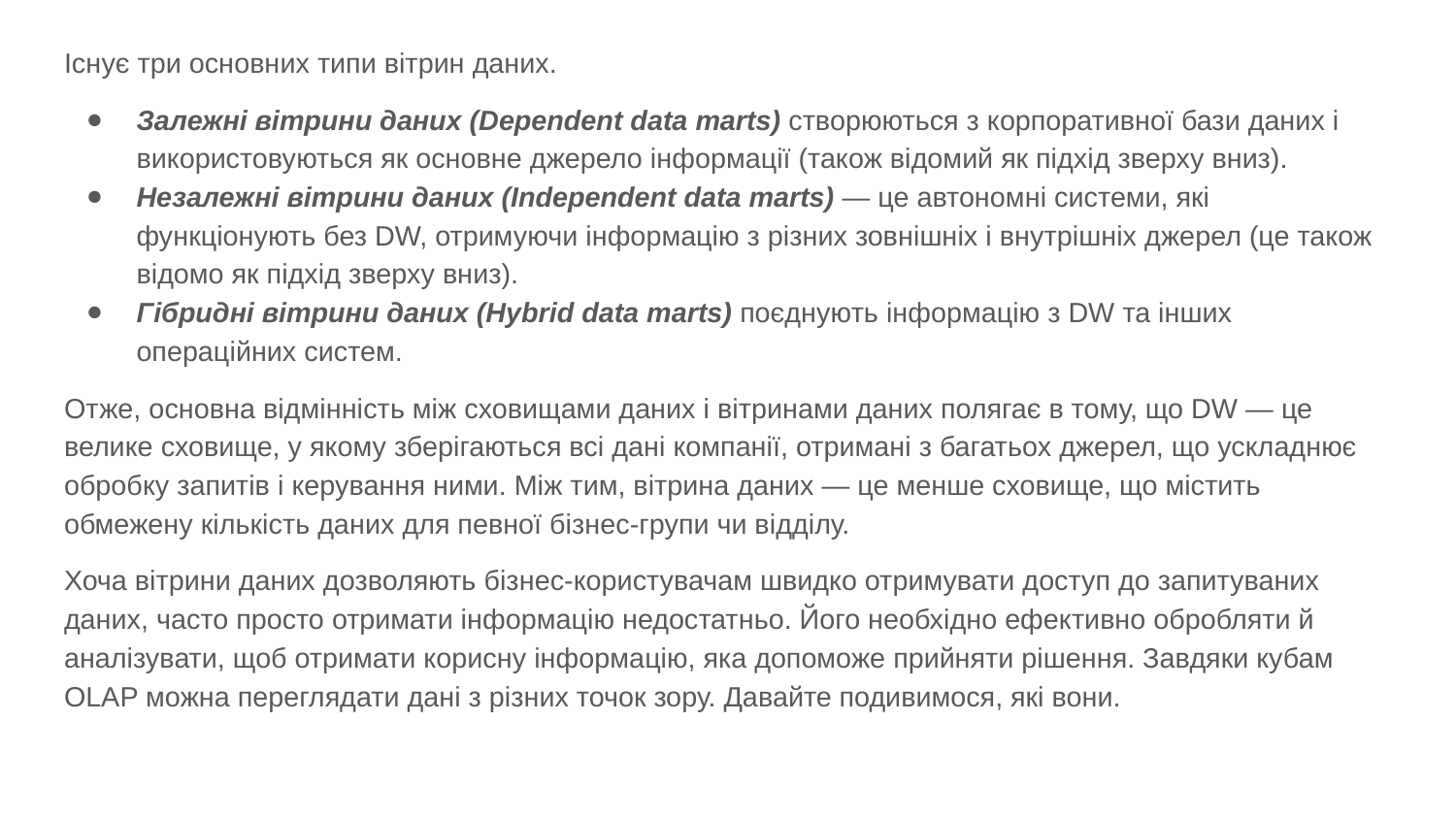

Існує три основних типи вітрин даних.
Залежні вітрини даних (Dependent data marts) створюються з корпоративної бази даних і використовуються як основне джерело інформації (також відомий як підхід зверху вниз).
Незалежні вітрини даних (Independent data marts) — це автономні системи, які функціонують без DW, отримуючи інформацію з різних зовнішніх і внутрішніх джерел (це також відомо як підхід зверху вниз).
Гібридні вітрини даних (Hybrid data marts) поєднують інформацію з DW та інших операційних систем.
Отже, основна відмінність між сховищами даних і вітринами даних полягає в тому, що DW — це велике сховище, у якому зберігаються всі дані компанії, отримані з багатьох джерел, що ускладнює обробку запитів і керування ними. Між тим, вітрина даних — це менше сховище, що містить обмежену кількість даних для певної бізнес-групи чи відділу.
Хоча вітрини даних дозволяють бізнес-користувачам швидко отримувати доступ до запитуваних даних, часто просто отримати інформацію недостатньо. Його необхідно ефективно обробляти й аналізувати, щоб отримати корисну інформацію, яка допоможе прийняти рішення. Завдяки кубам OLAP можна переглядати дані з різних точок зору. Давайте подивимося, які вони.